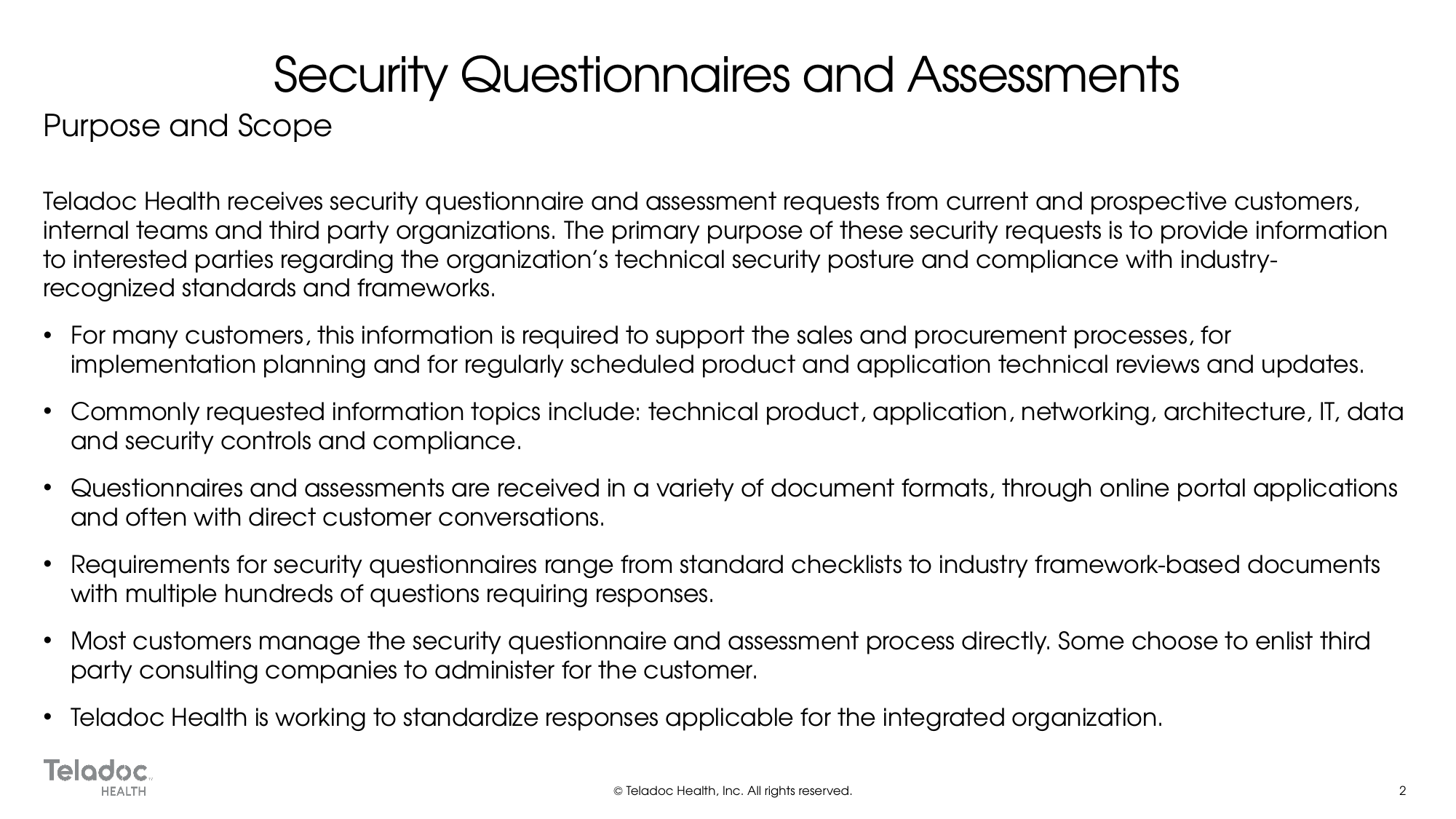

# Security Questionnaires and Assessments
Purpose and Scope
Teladoc Health receives security questionnaire and assessment requests from current and prospective customers, internal teams and third party organizations. The primary purpose of these security requests is to provide information to interested parties regarding the organization’s technical security posture and compliance with industry-recognized standards and frameworks.
For many customers, this information is required to support the sales and procurement processes, for implementation planning and for regularly scheduled product and application technical reviews and updates.
Commonly requested information topics include: technical product, application, networking, architecture, IT, data and security controls and compliance.
Questionnaires and assessments are received in a variety of document formats, through online portal applications and often with direct customer conversations.
Requirements for security questionnaires range from standard checklists to industry framework-based documents with multiple hundreds of questions requiring responses.
Most customers manage the security questionnaire and assessment process directly. Some choose to enlist third party consulting companies to administer for the customer.
Teladoc Health is working to standardize responses applicable for the integrated organization.